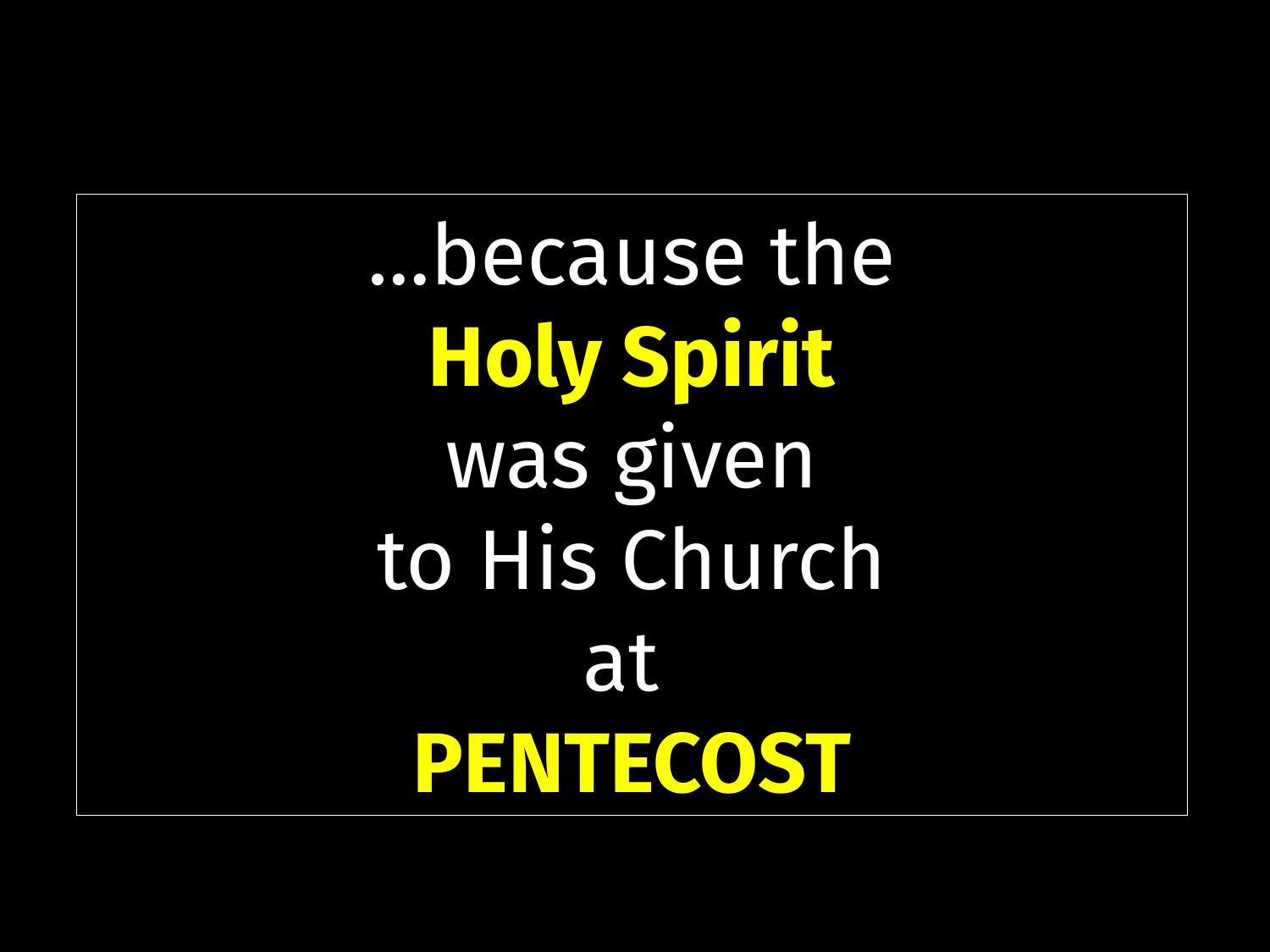

…because the
Holy Spirit
was given
to His Church
at
PENTECOST